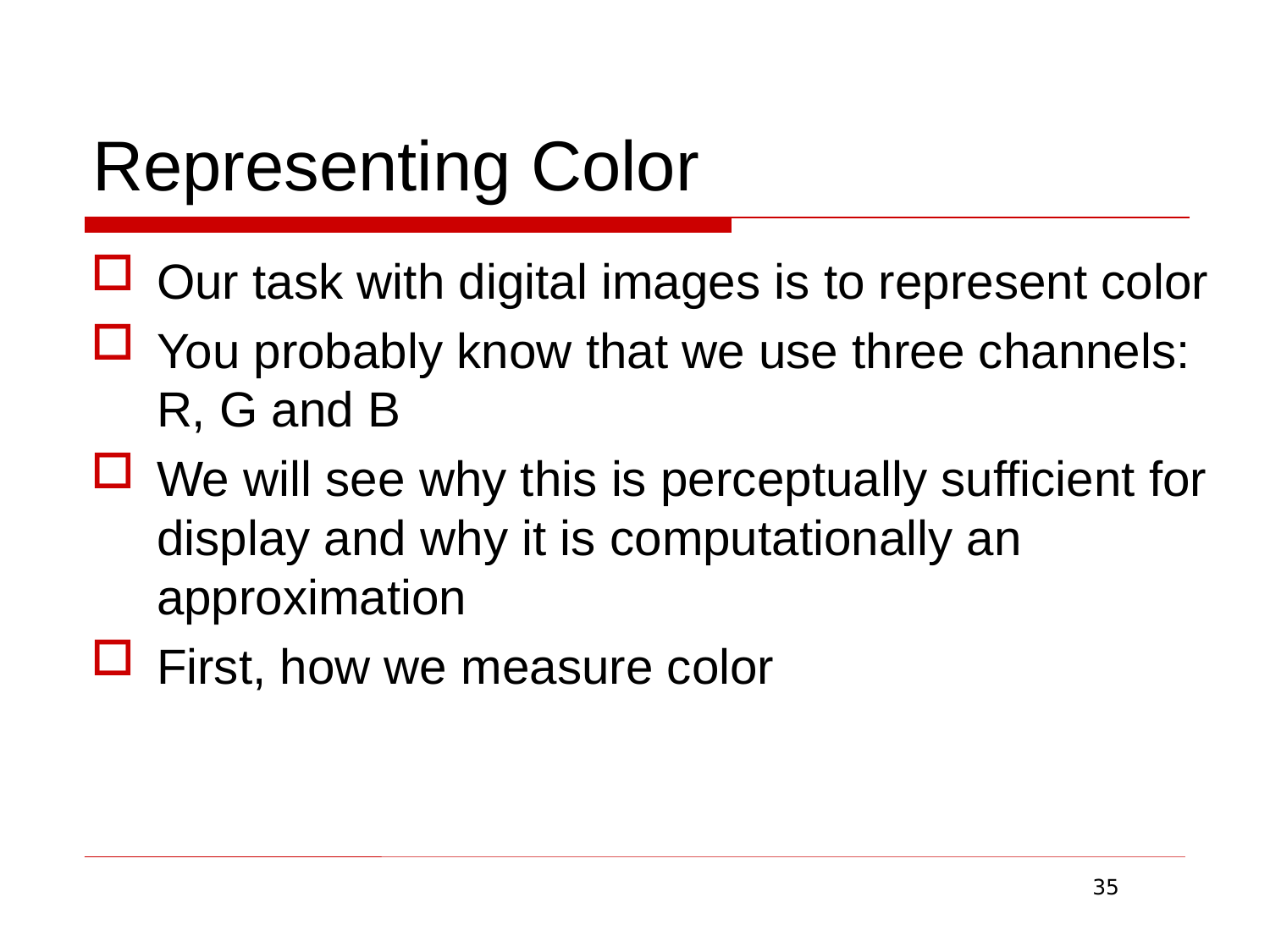

# Representing Color
Our task with digital images is to represent color
You probably know that we use three channels: R, G and B
We will see why this is perceptually sufficient for display and why it is computationally an approximation
First, how we measure color
35